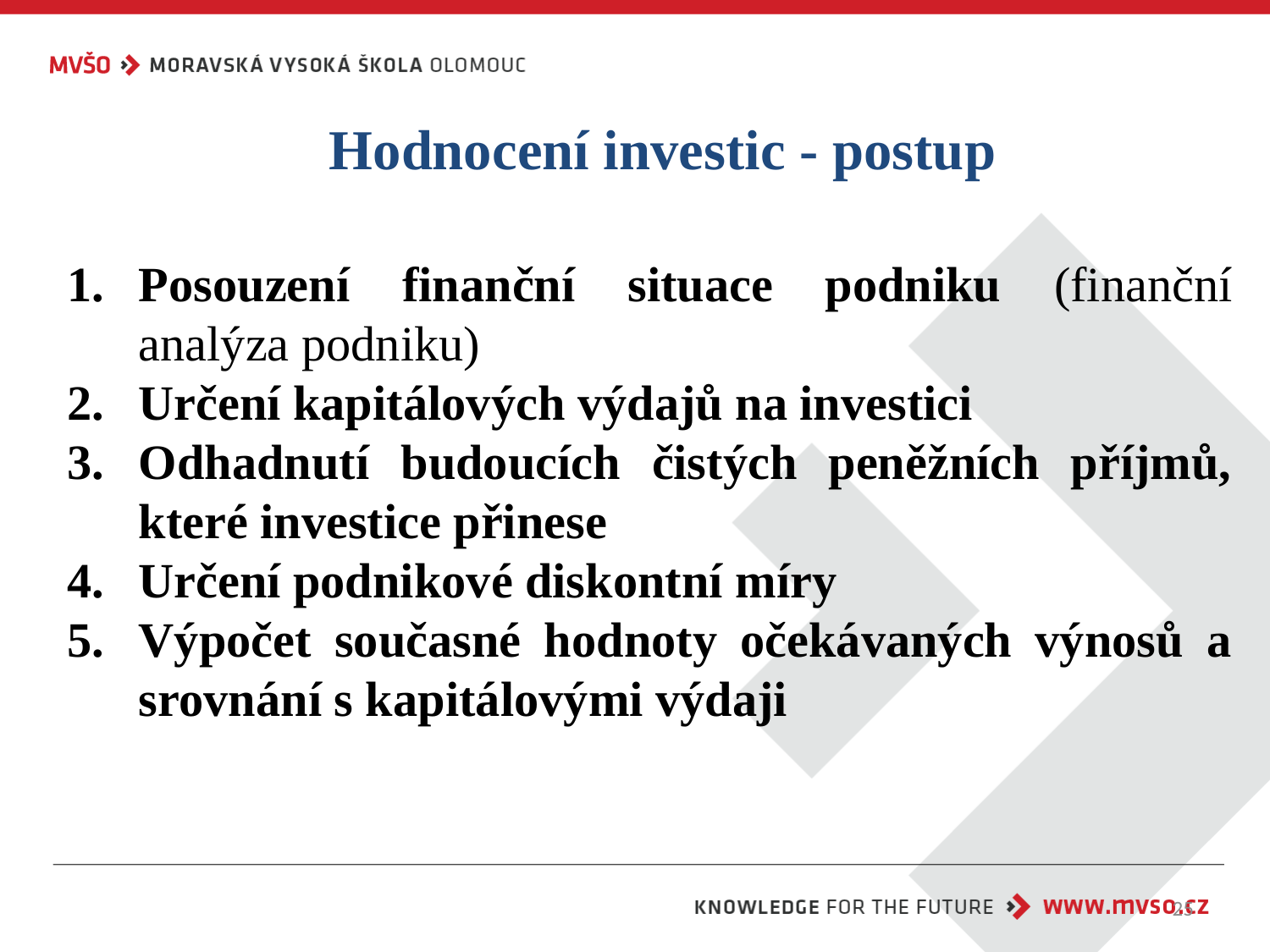

Hodnocení investic - postup
Posouzení finanční situace podniku (finanční analýza podniku)
Určení kapitálových výdajů na investici
Odhadnutí budoucích čistých peněžních příjmů, které investice přinese
Určení podnikové diskontní míry
Výpočet současné hodnoty očekávaných výnosů a srovnání s kapitálovými výdaji
25